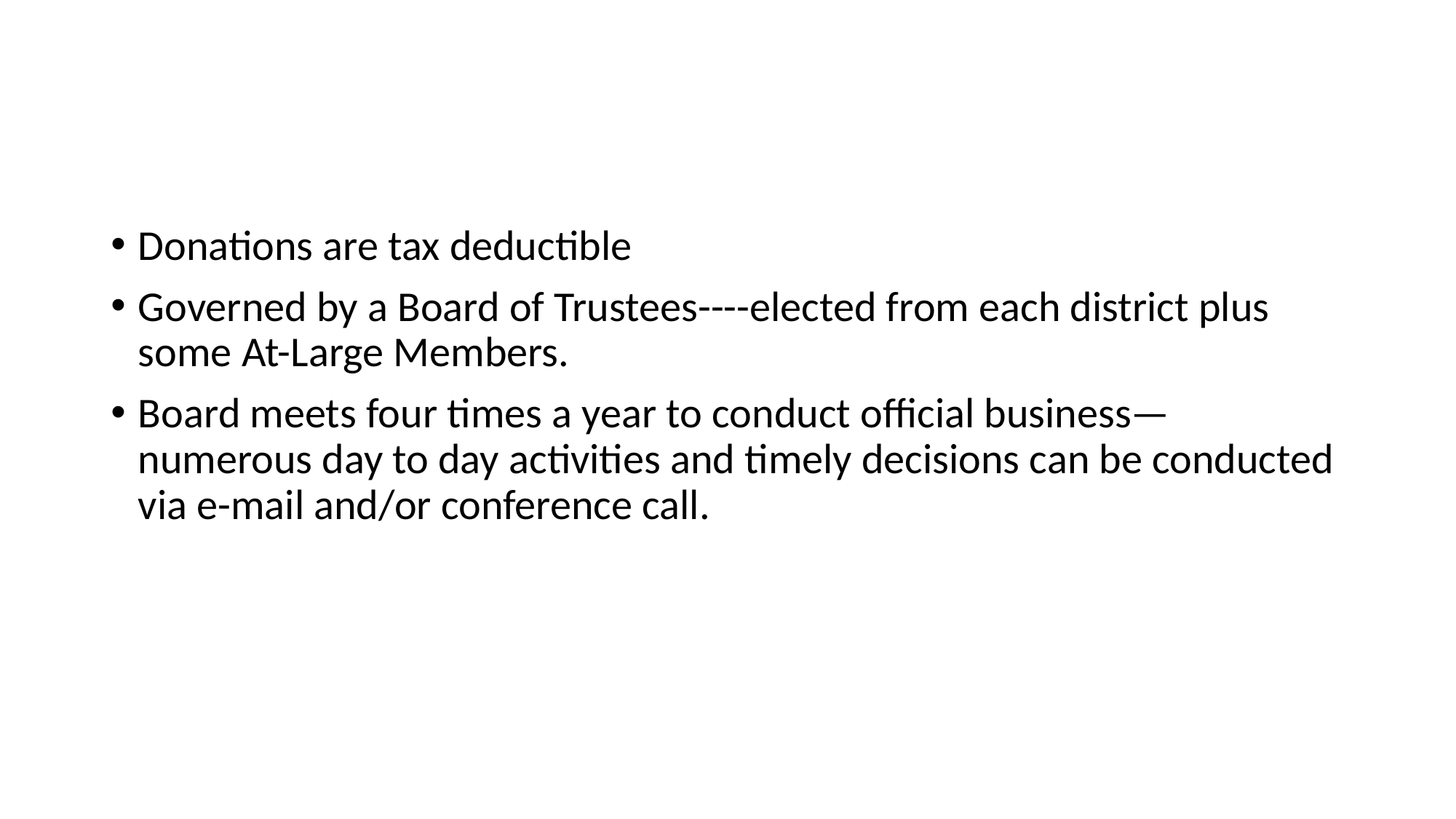

#
Donations are tax deductible
Governed by a Board of Trustees----elected from each district plus some At-Large Members.
Board meets four times a year to conduct official business—numerous day to day activities and timely decisions can be conducted via e-mail and/or conference call.